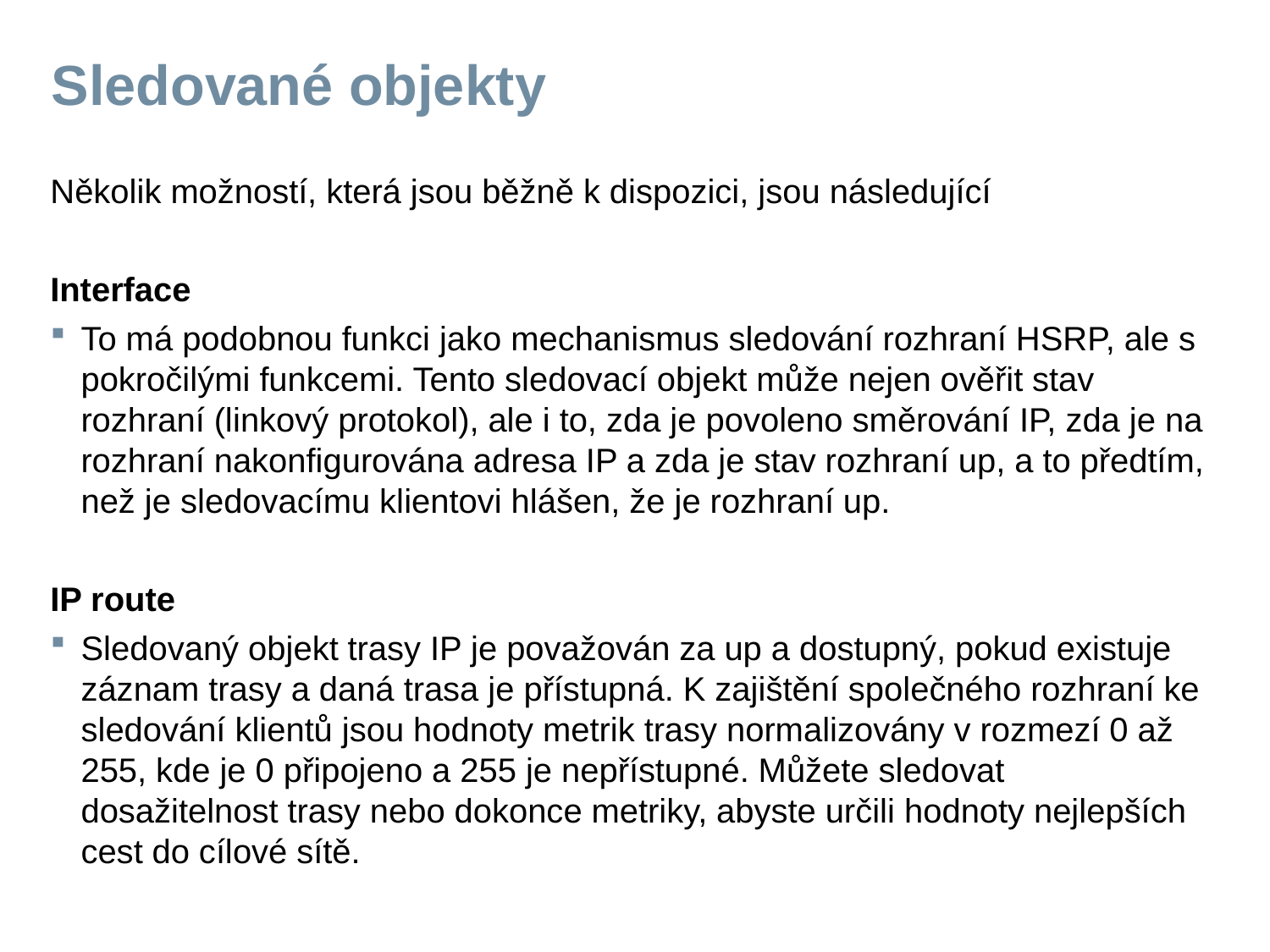

# Sledované objekty
Několik možností, která jsou běžně k dispozici, jsou následující

Interface
To má podobnou funkci jako mechanismus sledování rozhraní HSRP, ale s pokročilými funkcemi. Tento sledovací objekt může nejen ověřit stav rozhraní (linkový protokol), ale i to, zda je povoleno směrování IP, zda je na rozhraní nakonfigurována adresa IP a zda je stav rozhraní up, a to předtím, než je sledovacímu klientovi hlášen, že je rozhraní up.

IP route
Sledovaný objekt trasy IP je považován za up a dostupný, pokud existuje záznam trasy a daná trasa je přístupná. K zajištění společného rozhraní ke sledování klientů jsou hodnoty metrik trasy normalizovány v rozmezí 0 až 255, kde je 0 připojeno a 255 je nepřístupné. Můžete sledovat dosažitelnost trasy nebo dokonce metriky, abyste určili hodnoty nejlepších cest do cílové sítě.